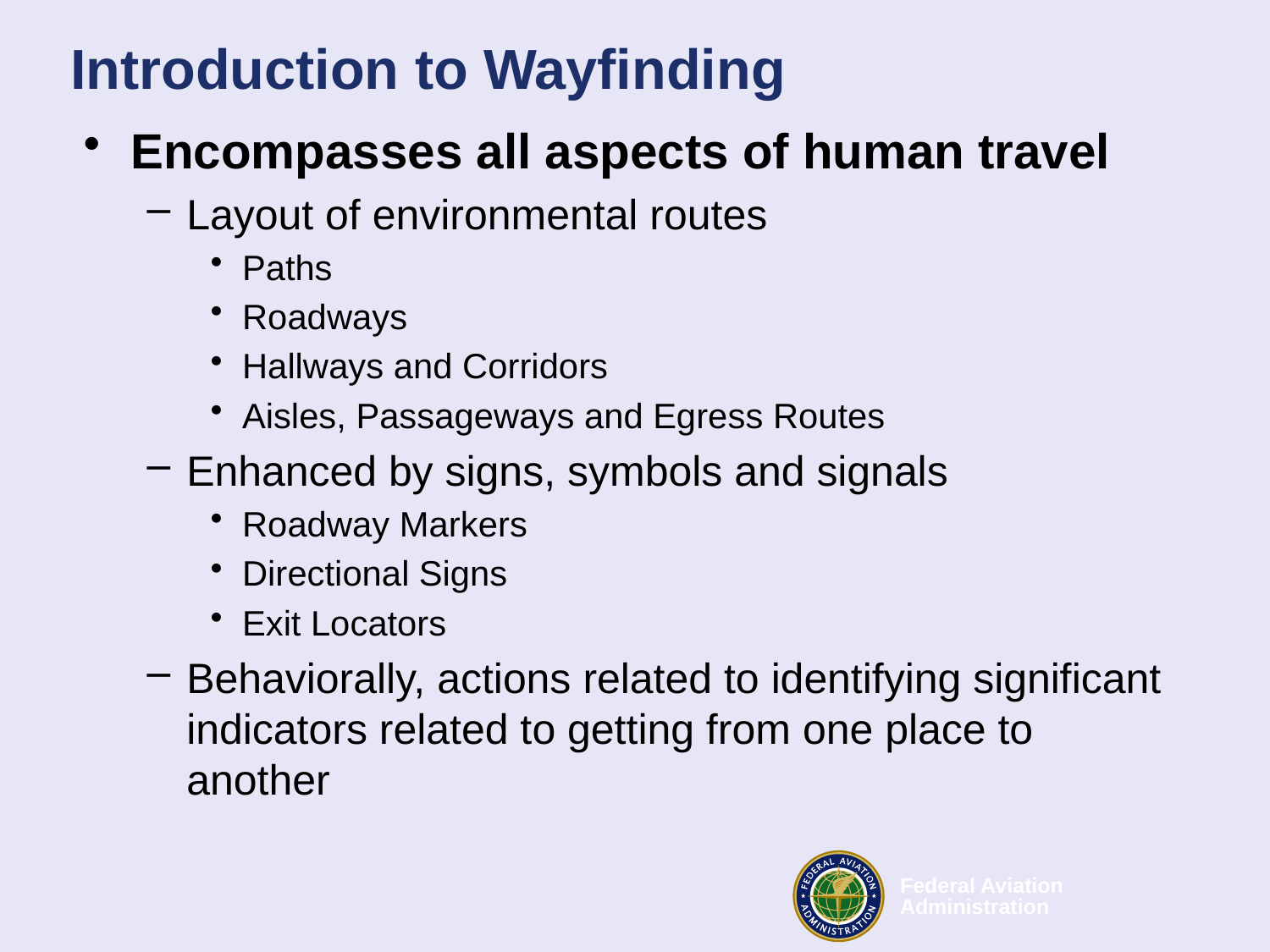

# Introduction to Wayfinding
Encompasses all aspects of human travel
Layout of environmental routes
Paths
Roadways
Hallways and Corridors
Aisles, Passageways and Egress Routes
Enhanced by signs, symbols and signals
Roadway Markers
Directional Signs
Exit Locators
Behaviorally, actions related to identifying significant indicators related to getting from one place to another

2